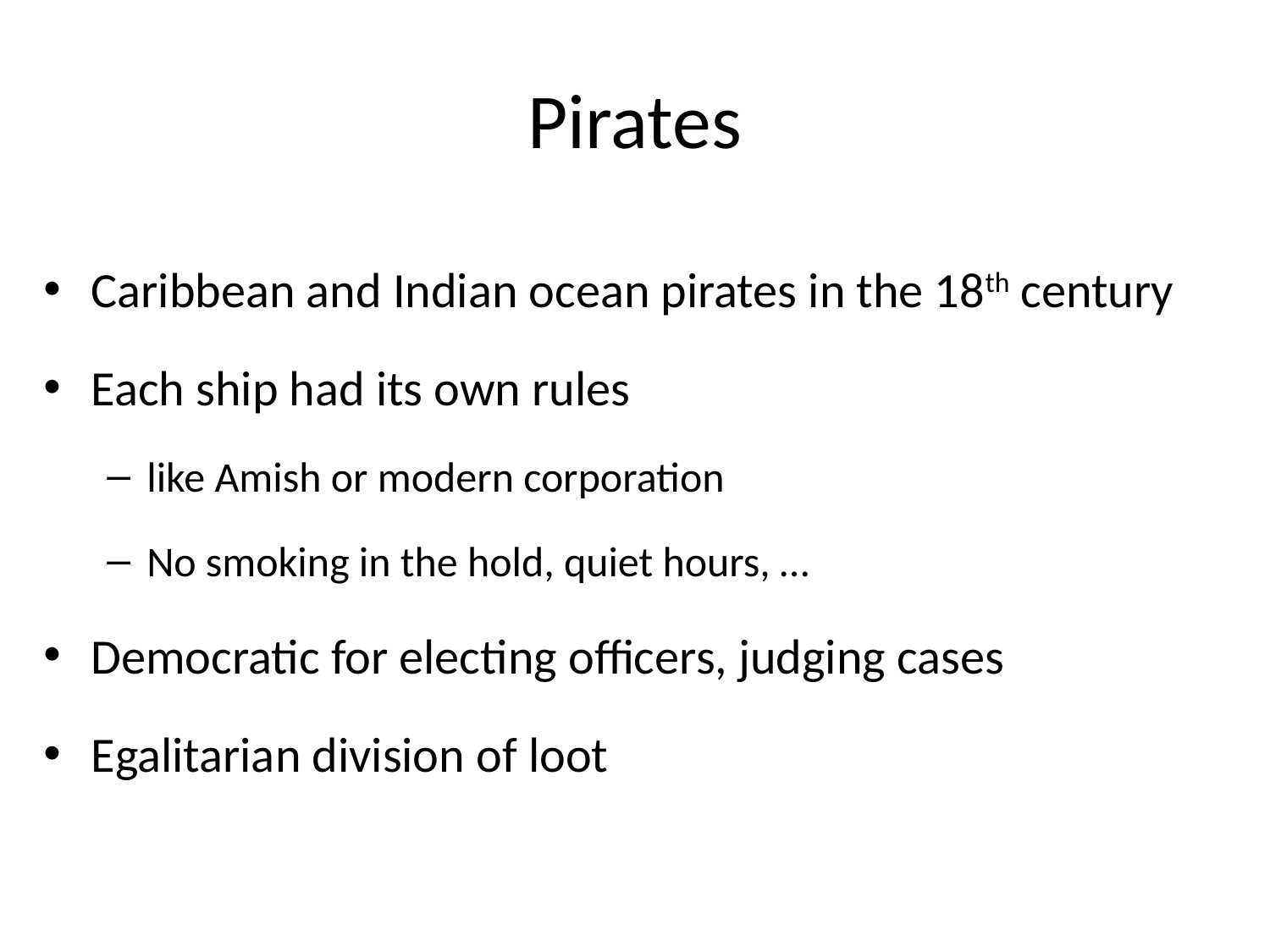

# Pirates
Caribbean and Indian ocean pirates in the 18th century
Each ship had its own rules
like Amish or modern corporation
No smoking in the hold, quiet hours, …
Democratic for electing officers, judging cases
Egalitarian division of loot